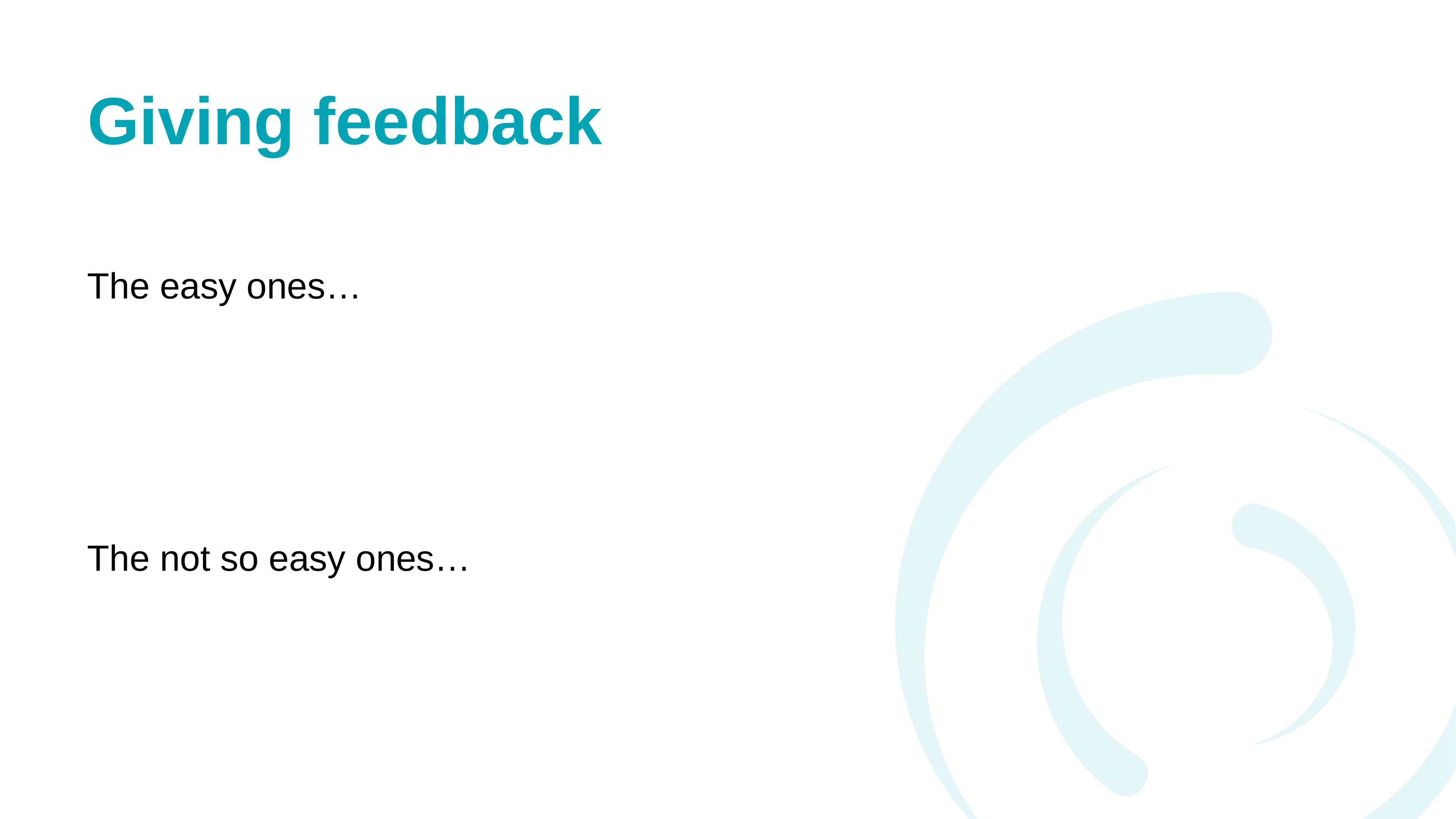

# Giving feedback
The easy ones…

The not so easy ones…